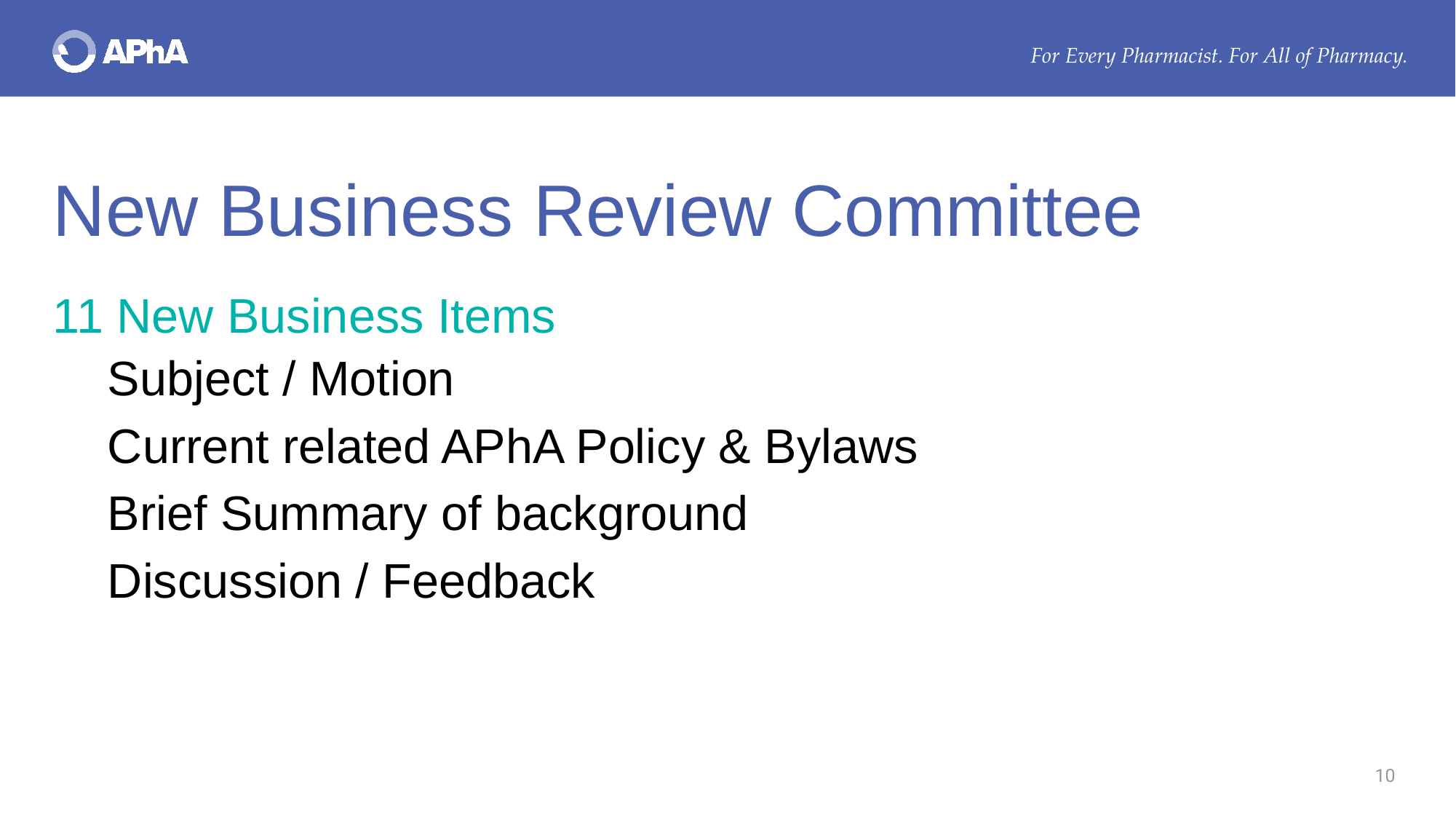

# New Business Review Committee
11 New Business Items
Subject / Motion
Current related APhA Policy & Bylaws
Brief Summary of background
Discussion / Feedback

10